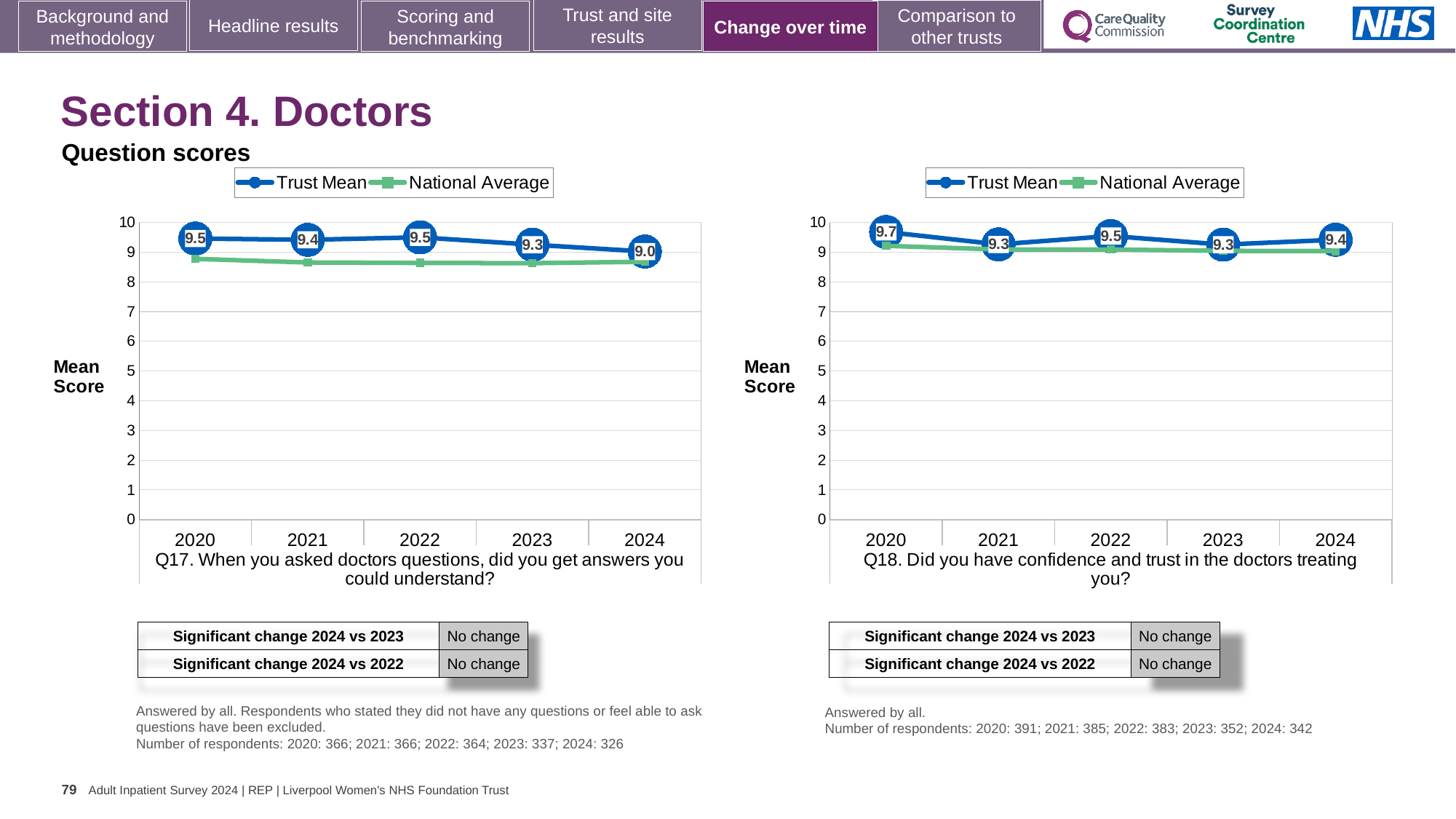

# Section 4. Doctors
Question scores

### Chart

| Category | Trust Mean | National Average |
|---|---|---|
| 2020 | 9.459083015025984 | 8.775622496772892 |
| 2021 | 9.415669725121113 | 8.65300797907108 |
| 2022 | 9.499887841440511 | 8.638316008204752 |
| 2023 | 9.252735784100219 | 8.628936229033119 |
| 2024 | 9.023119463405939 | 8.676813970679843 |

### Chart

| Category | Trust Mean | National Average |
|---|---|---|
| 2020 | 9.680510381282348 | 9.213422883906146 |
| 2021 | 9.261928514688986 | 9.090088854968883 |
| 2022 | 9.544513521475194 | 9.089684092207076 |
| 2023 | 9.254857684490016 | 9.044584746248495 |
| 2024 | 9.418604811049669 | 9.039315057789015 |
| Significant change 2024 vs 2023 | No change |
| --- | --- |
| Significant change 2024 vs 2022 | No change |
| Significant change 2024 vs 2023 | No change |
| --- | --- |
| Significant change 2024 vs 2022 | No change |
Answered by all. Respondents who stated they did not have any questions or feel able to ask questions have been excluded.
Number of respondents: 2020: 366; 2021: 366; 2022: 364; 2023: 337; 2024: 326

Answered by all.
Number of respondents: 2020: 391; 2021: 385; 2022: 383; 2023: 352; 2024: 342

79